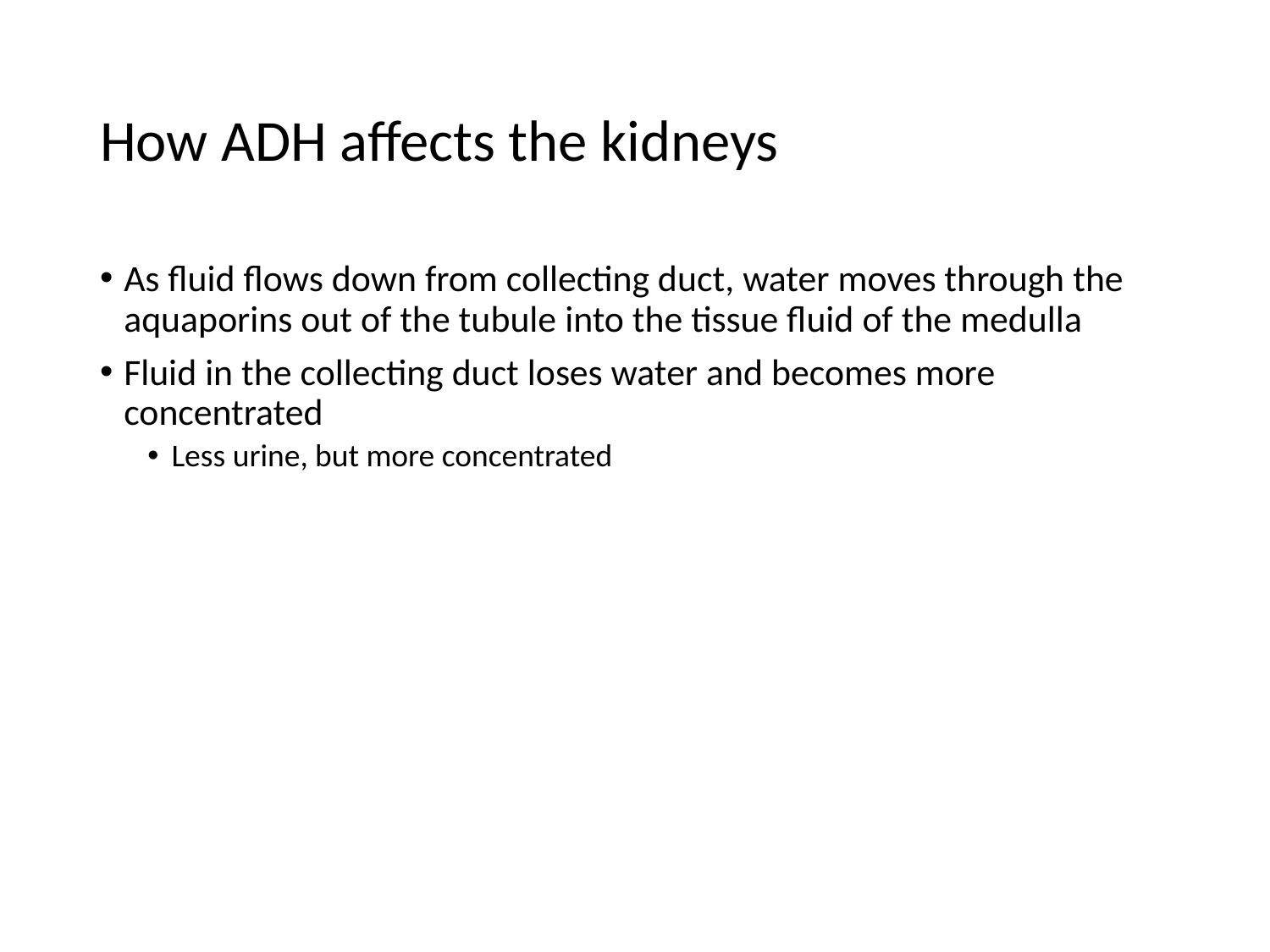

# How ADH affects the kidneys
As fluid flows down from collecting duct, water moves through the aquaporins out of the tubule into the tissue fluid of the medulla
Fluid in the collecting duct loses water and becomes more concentrated
Less urine, but more concentrated